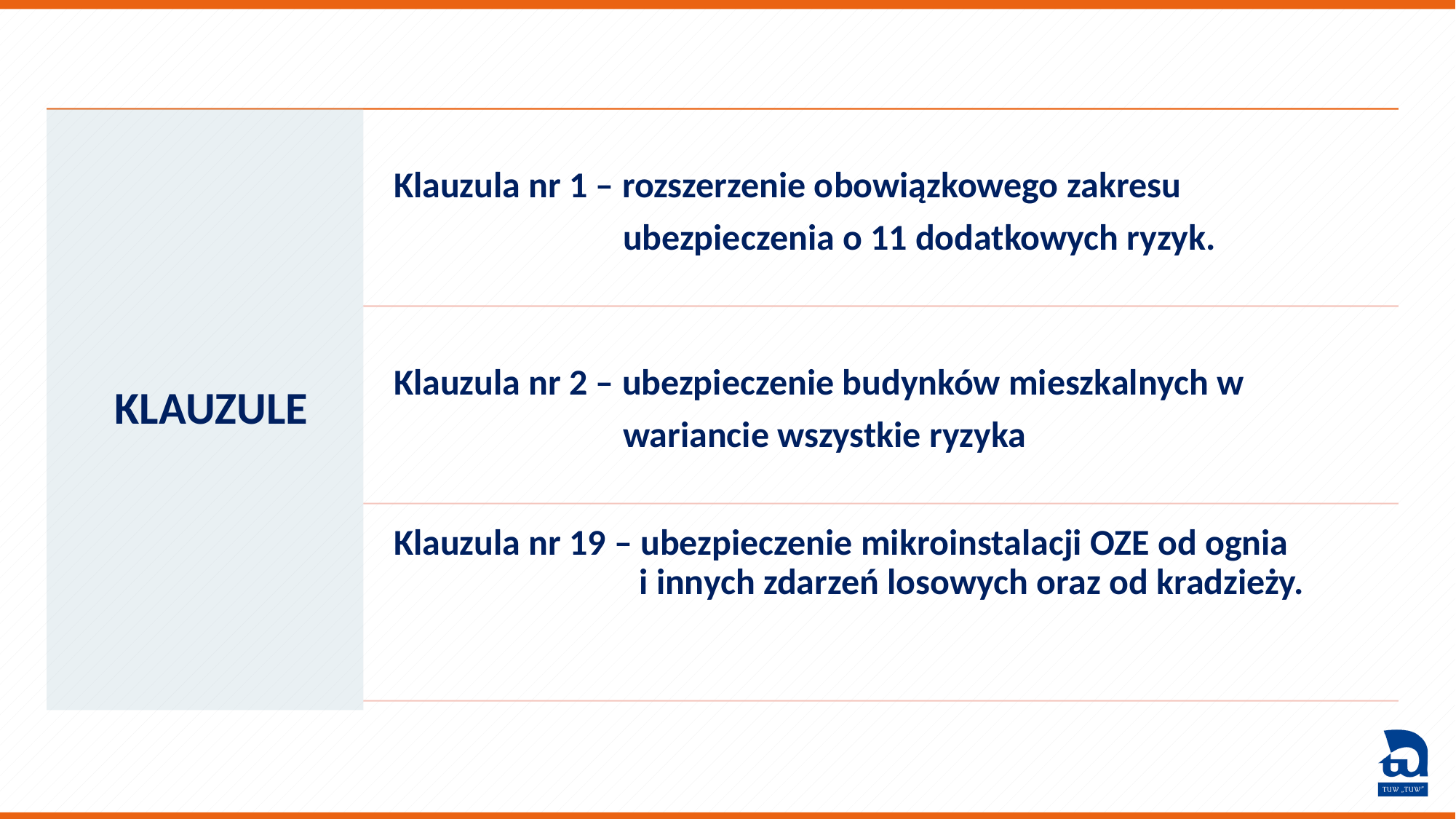

KLAUZULE
Klauzula nr 1 – rozszerzenie obowiązkowego zakresu
                            ubezpieczenia o 11 dodatkowych ryzyk.
Klauzula nr 2 – ubezpieczenie budynków mieszkalnych w
                            wariancie wszystkie ryzyka
Klauzula nr 19 – ubezpieczenie mikroinstalacji OZE od ognia
                              i innych zdarzeń losowych oraz od kradzieży.